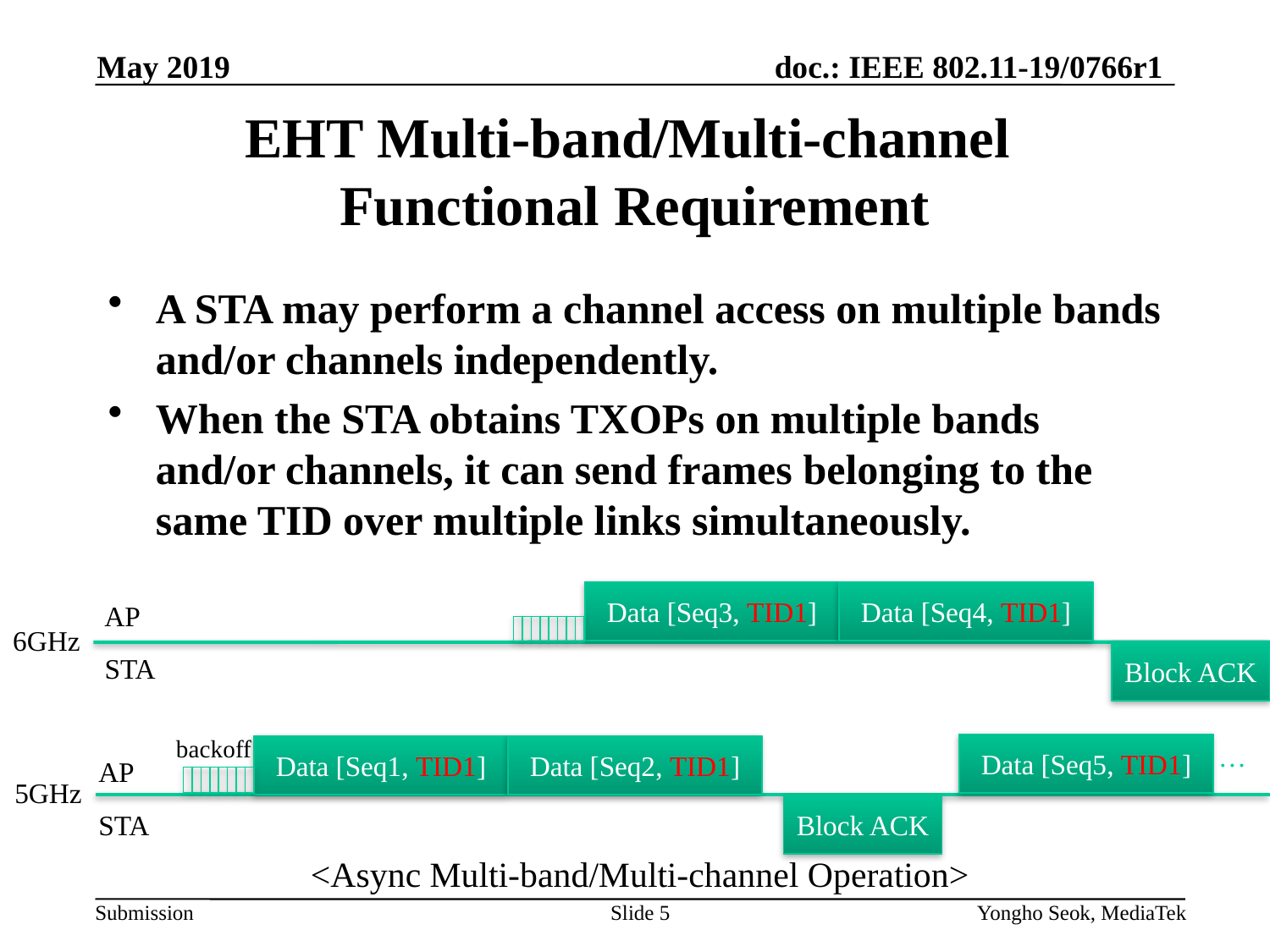

May 2019
# EHT Multi-band/Multi-channel Functional Requirement
A STA may perform a channel access on multiple bands and/or channels independently.
When the STA obtains TXOPs on multiple bands and/or channels, it can send frames belonging to the same TID over multiple links simultaneously.

Data [Seq4, TID1]
Data [Seq3, TID1]
AP

6GHz
Block ACK
STA
backoff
…
Data [Seq5, TID1]
Data [Seq2, TID1]
Data [Seq1, TID1]
AP

5GHz
Block ACK
STA
<Async Multi-band/Multi-channel Operation>
Slide 5
Yongho Seok, MediaTek